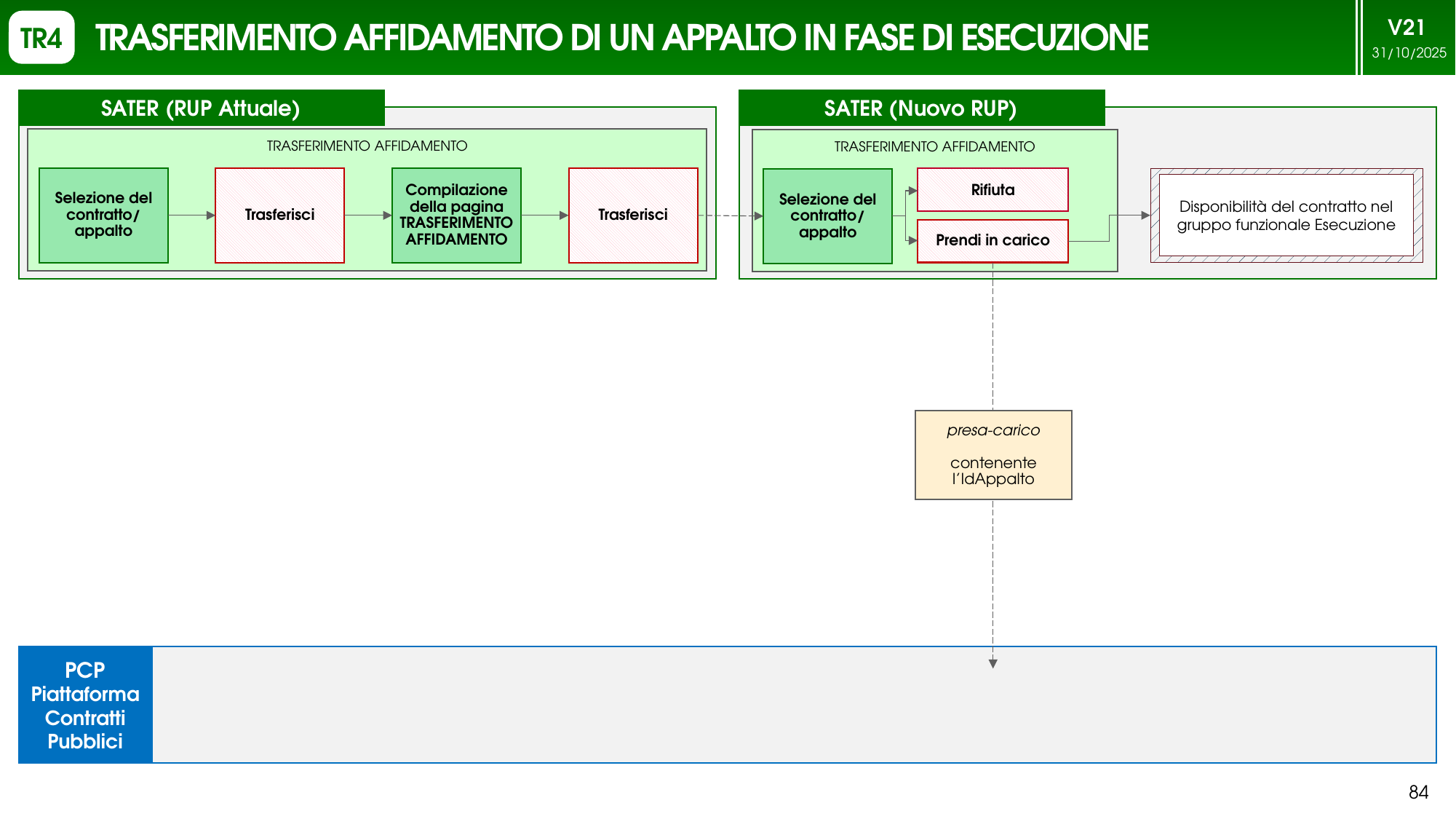

V21
31/10/2025
# TRASFERIMENTO AFFIDAMENTO DI UN APPALTO IN FASE DI ESECUZIONE
TR4
SATER (RUP Attuale)

SATER (Nuovo RUP)

TRASFERIMENTO AFFIDAMENTO
TRASFERIMENTO AFFIDAMENTO
Rifiuta

Disponibilità del contratto nel gruppo funzionale Esecuzione
Selezione del contratto/ appalto
Trasferisci
Compilazione della pagina TRASFERIMENTO AFFIDAMENTO
Trasferisci
Selezione del contratto/ appalto
Prendi in carico
presa-carico

contenente l’IdAppalto

PCP Piattaforma Contratti Pubblici
84